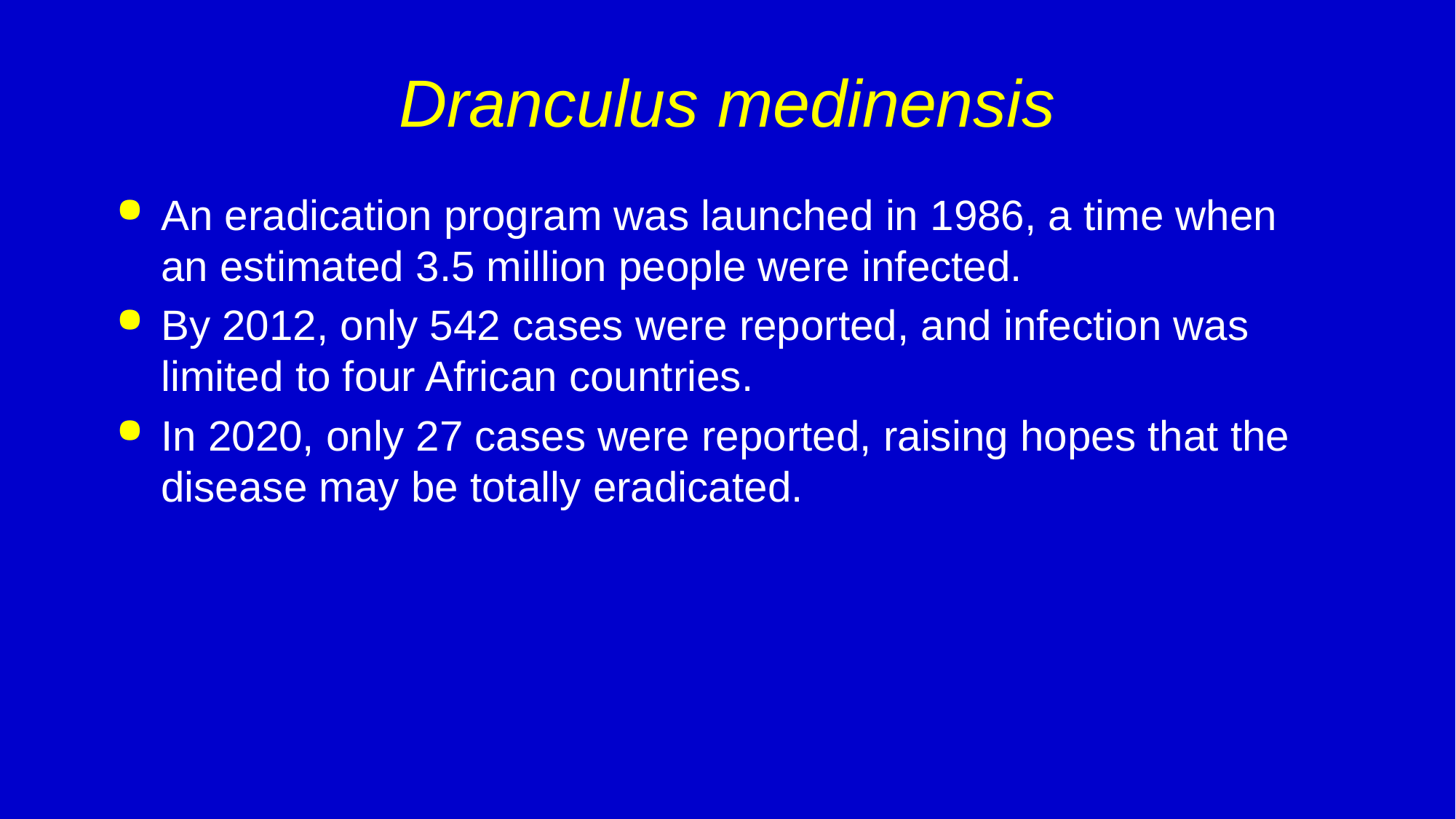

# Dranculus medinensis
An eradication program was launched in 1986, a time when an estimated 3.5 million people were infected.
By 2012, only 542 cases were reported, and infection was limited to four African countries.
In 2020, only 27 cases were reported, raising hopes that the disease may be totally eradicated.